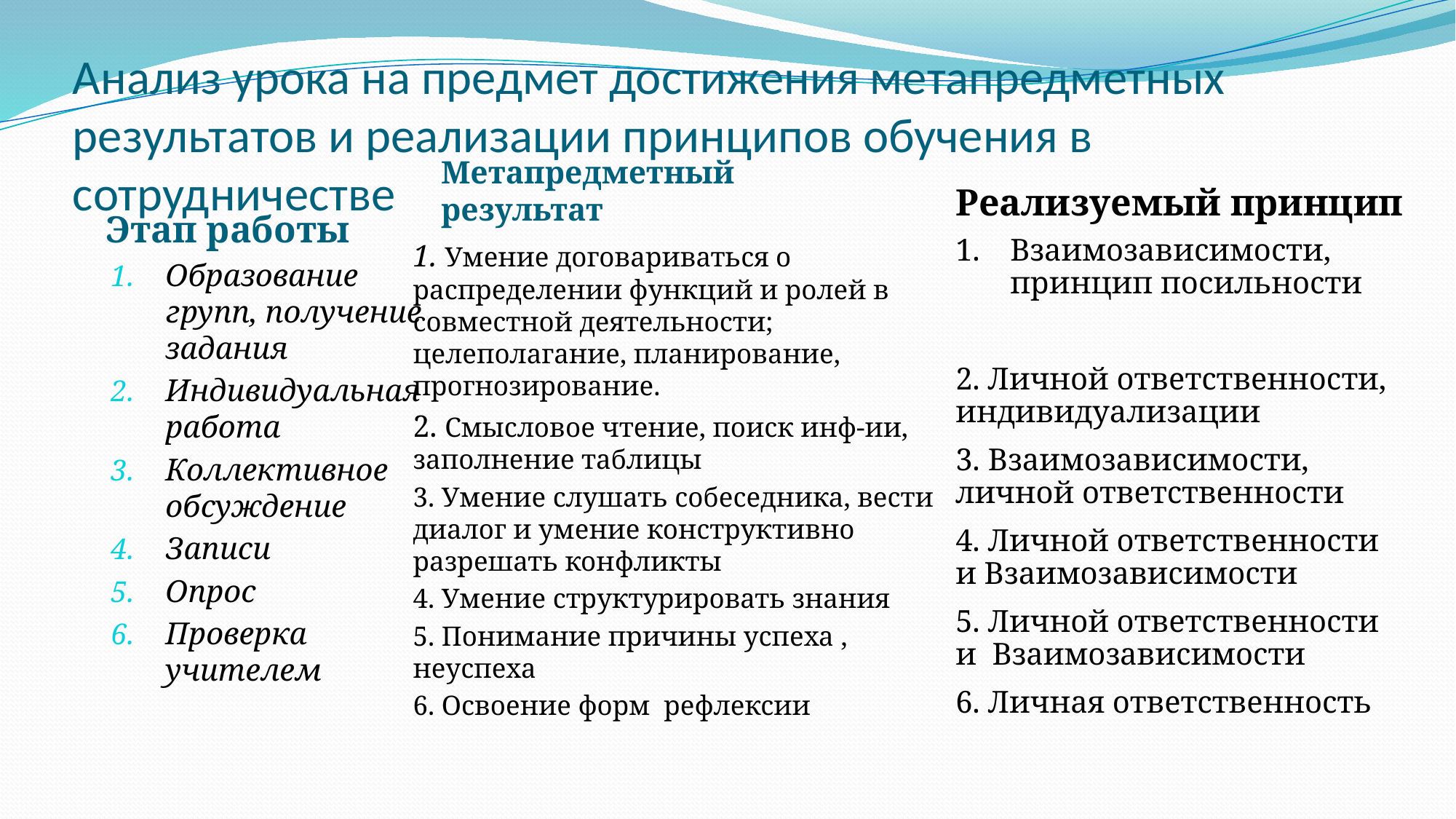

# Анализ урока на предмет достижения метапредметных результатов и реализации принципов обучения в сотрудничестве
Метапредметный результат
Реализуемый принцип
Этап работы
Взаимозависимости, принцип посильности

2. Личной ответственности, индивидуализации
3. Взаимозависимости, личной ответственности
4. Личной ответственности и Взаимозависимости
5. Личной ответственности и  Взаимозависимости
6. Личная ответственность

1. Умение договариваться о распределении функций и ролей в совместной деятельности; целеполагание, планирование, прогнозирование.
2. Смысловое чтение, поиск инф-ии, заполнение таблицы
3. Умение слушать собеседника, вести диалог и умение конструктивно разрешать конфликты
4. Умение структурировать знания
5. Понимание причины успеха , неуспеха
6. Освоение форм  рефлексии

Образование групп, получение задания
Индивидуальная работа
Коллективное обсуждение
Записи
Опрос
Проверка учителем